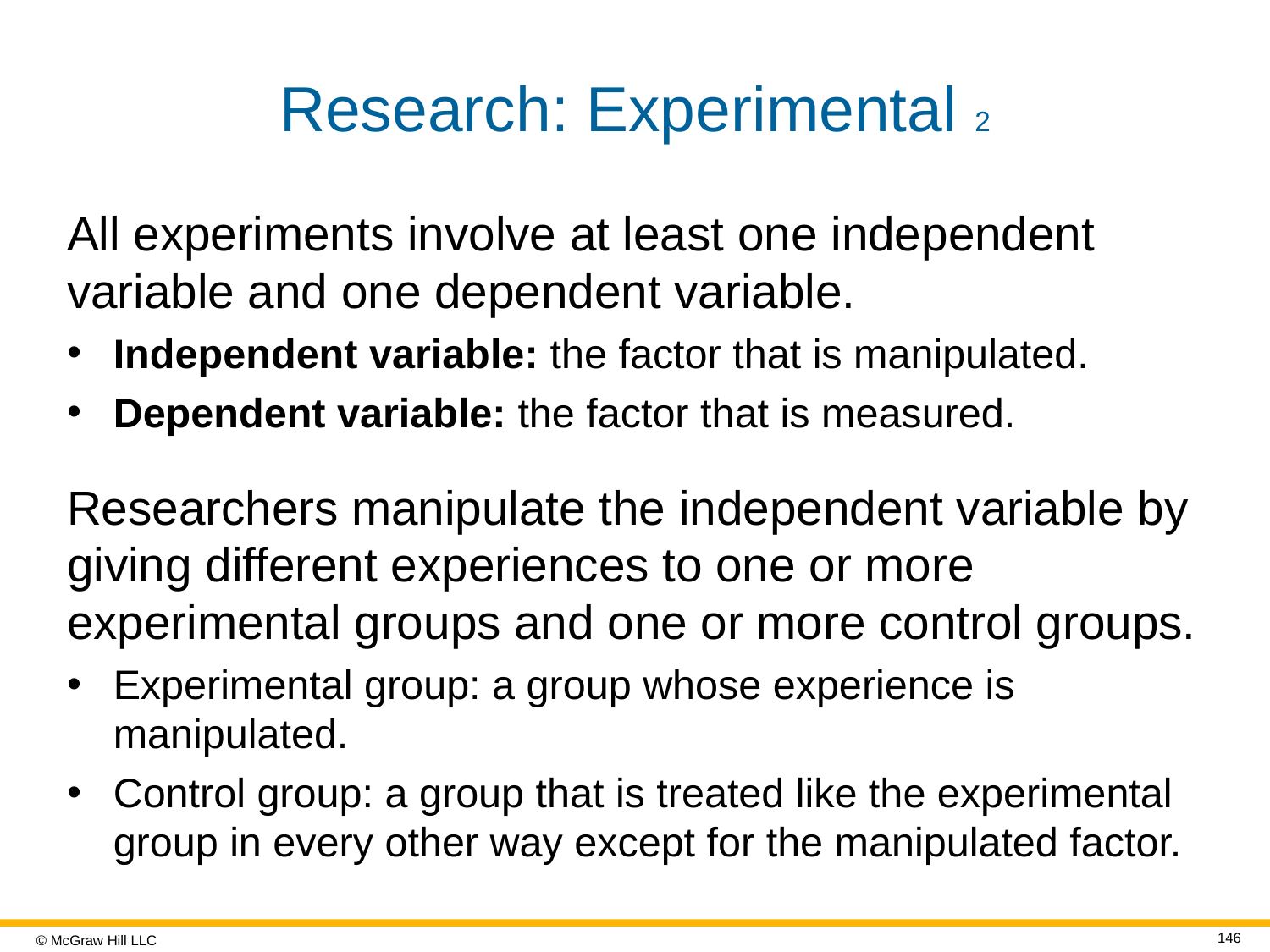

# Research: Experimental 2
All experiments involve at least one independent variable and one dependent variable.
Independent variable: the factor that is manipulated.
Dependent variable: the factor that is measured.
Researchers manipulate the independent variable by giving different experiences to one or more experimental groups and one or more control groups.
Experimental group: a group whose experience is manipulated.
Control group: a group that is treated like the experimental group in every other way except for the manipulated factor.
146